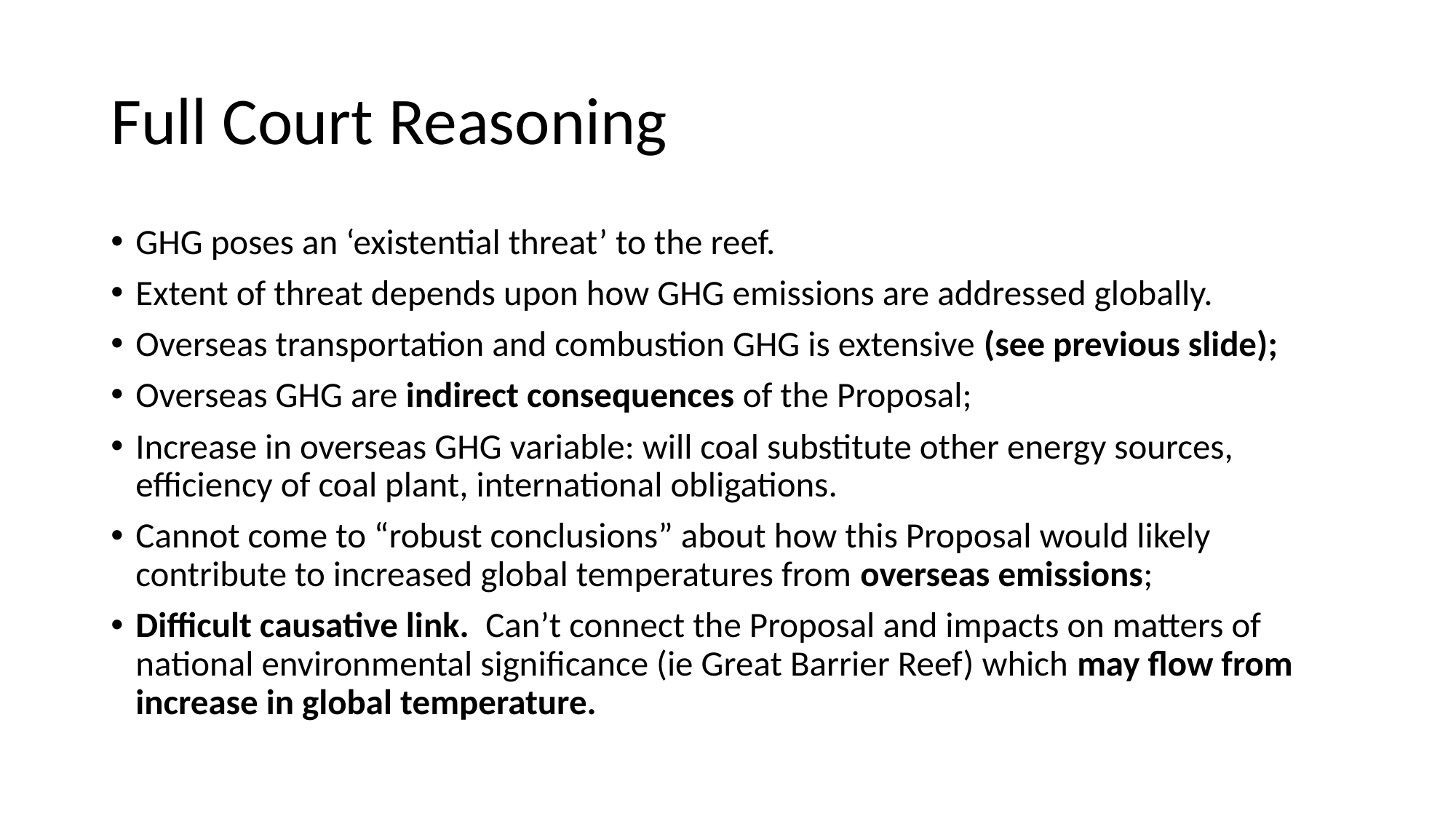

# Full Court Reasoning
GHG poses an ‘existential threat’ to the reef.
Extent of threat depends upon how GHG emissions are addressed globally.
Overseas transportation and combustion GHG is extensive (see previous slide);
Overseas GHG are indirect consequences of the Proposal;
Increase in overseas GHG variable: will coal substitute other energy sources, efficiency of coal plant, international obligations.
Cannot come to “robust conclusions” about how this Proposal would likely contribute to increased global temperatures from overseas emissions;
Difficult causative link.  Can’t connect the Proposal and impacts on matters of national environmental significance (ie Great Barrier Reef) which may flow from increase in global temperature.